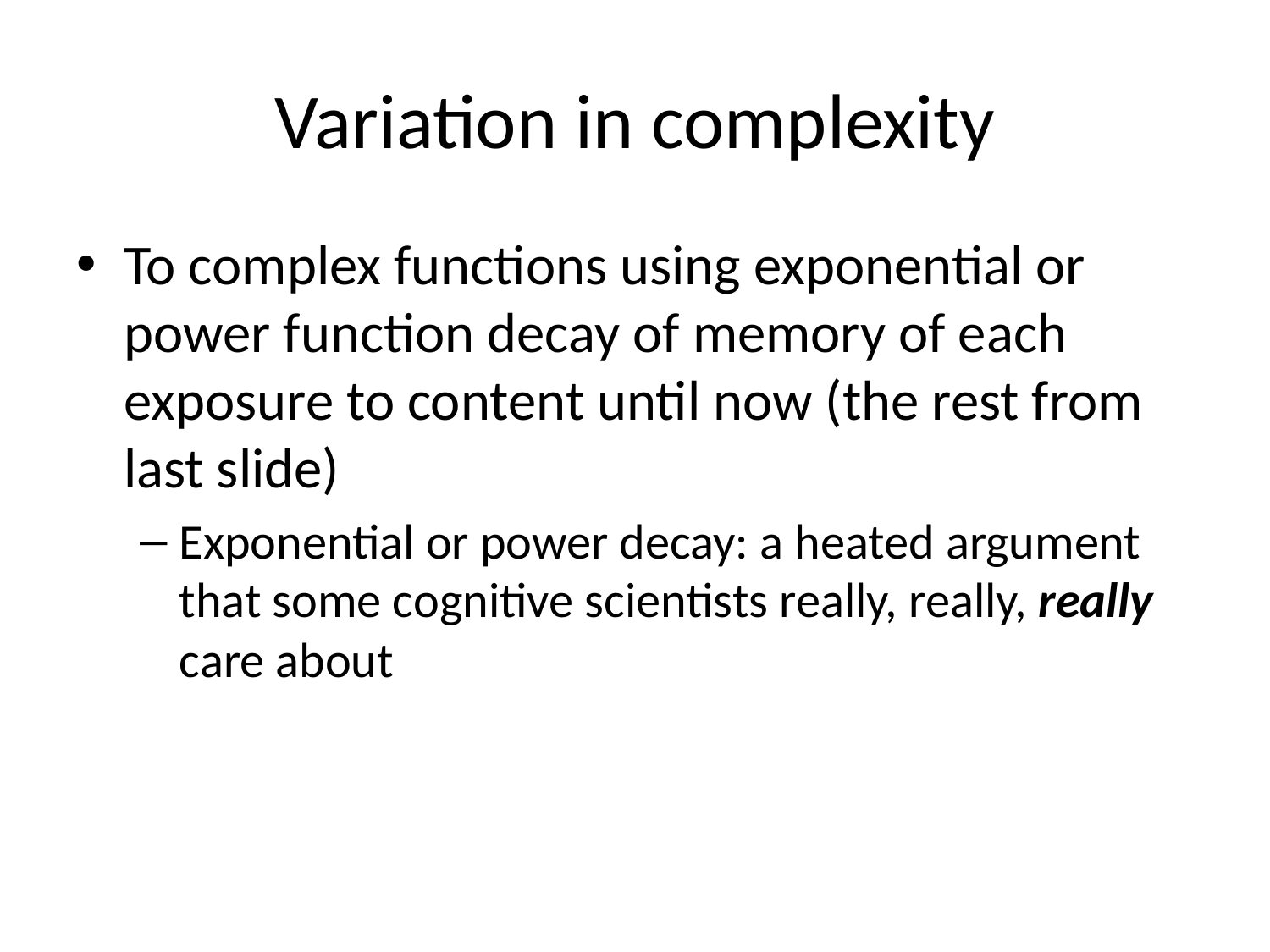

# Variation in complexity
To complex functions using exponential or power function decay of memory of each exposure to content until now (the rest from last slide)
Exponential or power decay: a heated argument that some cognitive scientists really, really, really care about